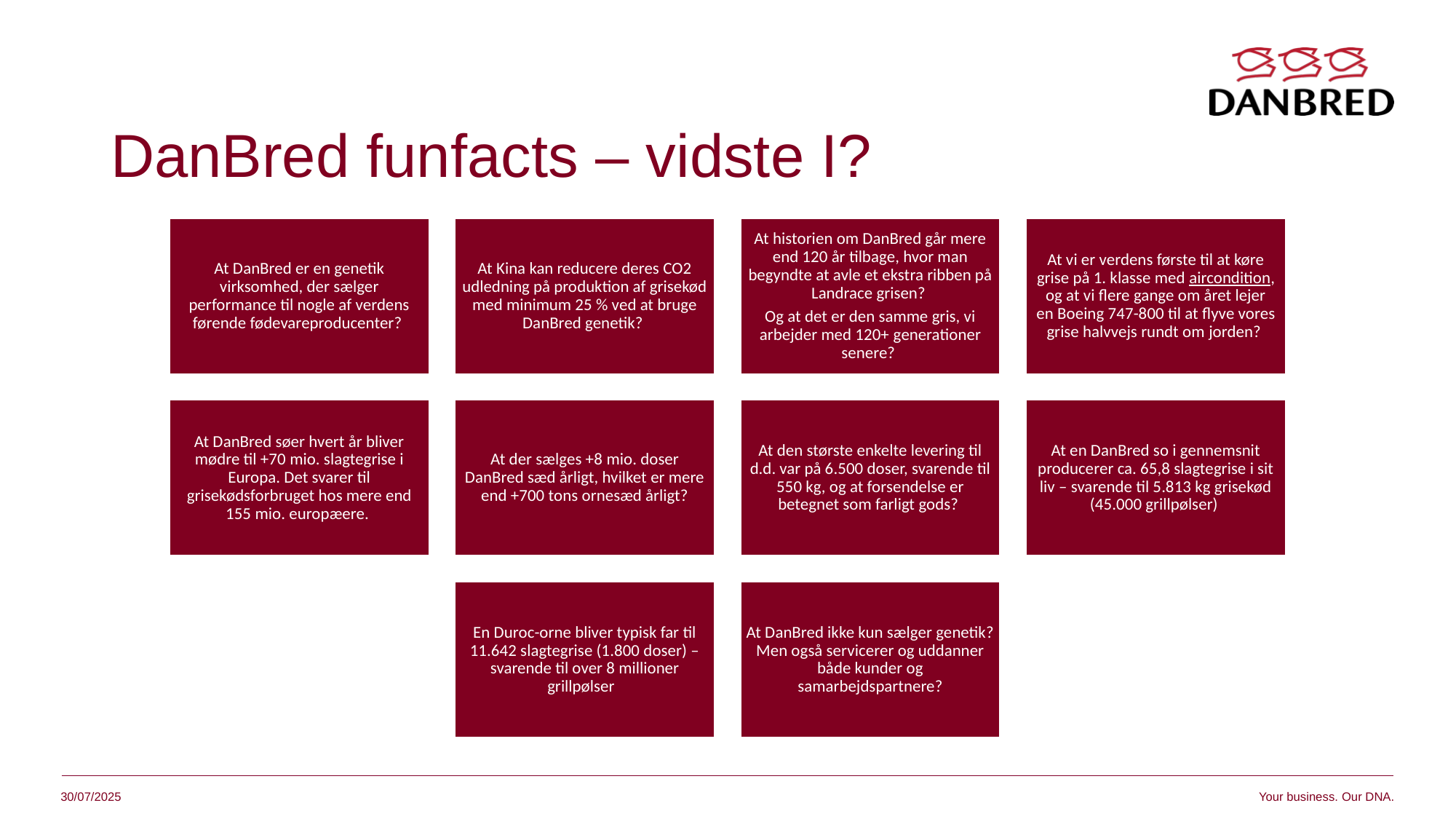

# DanBred funfacts – vidste I?
At DanBred er en genetik virksomhed, der sælger performance til nogle af verdens førende fødevareproducenter? ​
At Kina kan reducere deres CO2 udledning på produktion af grisekød med minimum 25 % ved at bruge DanBred genetik? ​
At historien om DanBred går mere end 120 år tilbage, hvor man begyndte at avle et ekstra ribben på Landrace grisen?
Og at det er den samme gris, vi arbejder med 120+ generationer senere? ​
At vi er verdens første til at køre grise på 1. klasse med aircondition, og at vi flere gange om året lejer en Boeing 747-800 til at flyve vores grise halvvejs rundt om jorden? ​
At DanBred søer hvert år bliver mødre til +70 mio. slagtegrise i Europa. Det svarer til grisekødsforbruget hos mere end 155 mio. europæere. ​​
At der sælges +8 mio. doser DanBred sæd årligt, hvilket er mere end +700 tons ornesæd årligt?​
At den største enkelte levering til d.d. var på 6.500 doser, svarende til 550 kg, og at forsendelse er betegnet som farligt gods?
At en DanBred so i gennemsnit producerer ca. 65,8 slagtegrise i sit liv – svarende til 5.813 kg grisekød (45.000 grillpølser)
En Duroc-orne bliver typisk far til 11.642 slagtegrise (1.800 doser) – svarende til over 8 millioner grillpølser
At DanBred ikke kun sælger genetik? Men også servicerer og uddanner både kunder og samarbejdspartnere?
Your business. Our DNA.
30/07/2025